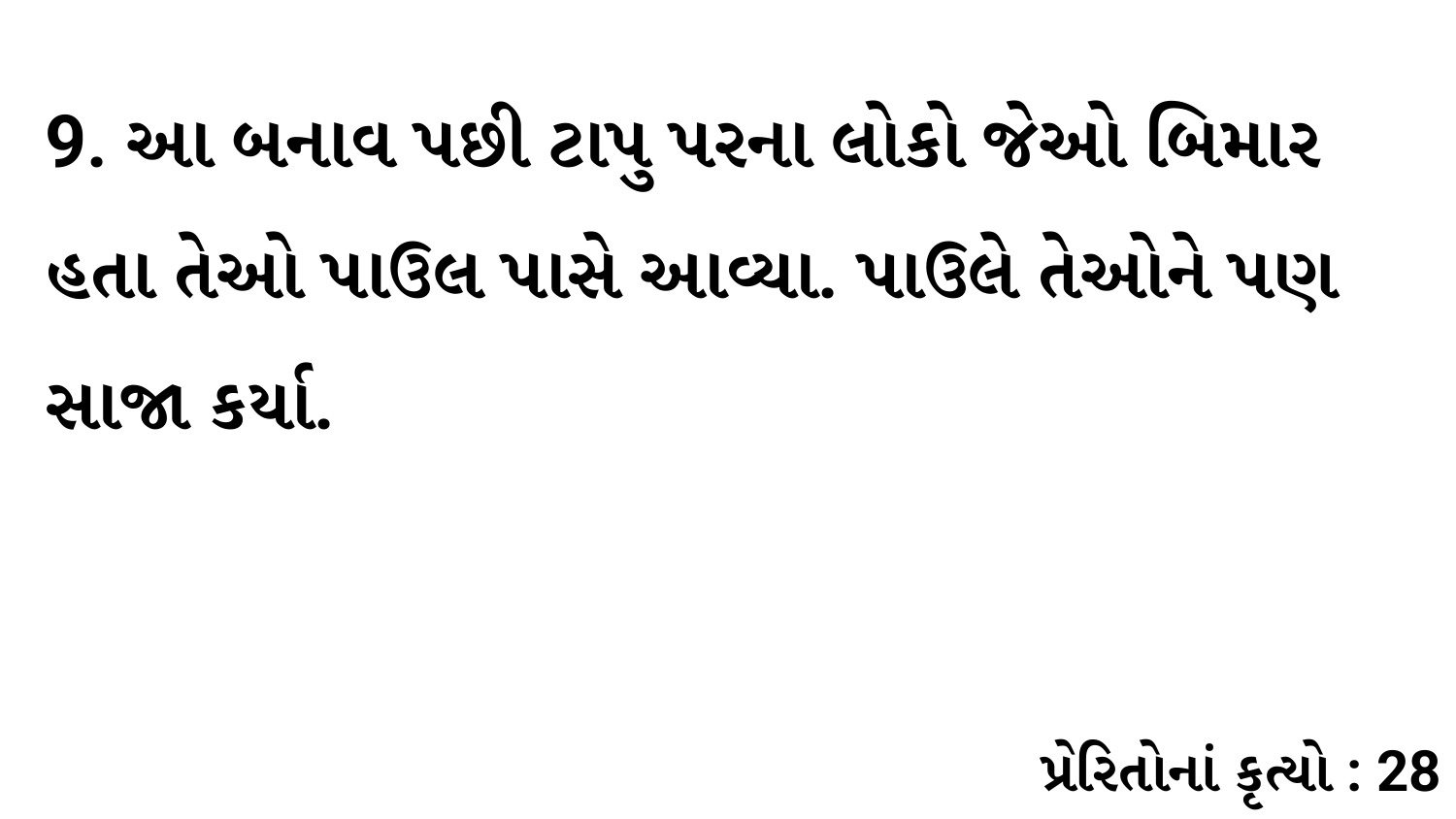

9. આ બનાવ પછી ટાપુ પરના લોકો જેઓ બિમાર હતા તેઓ પાઉલ પાસે આવ્યા. પાઉલે તેઓને પણ સાજા કર્યા.
પ્રેરિતોનાં કૃત્યો : 28